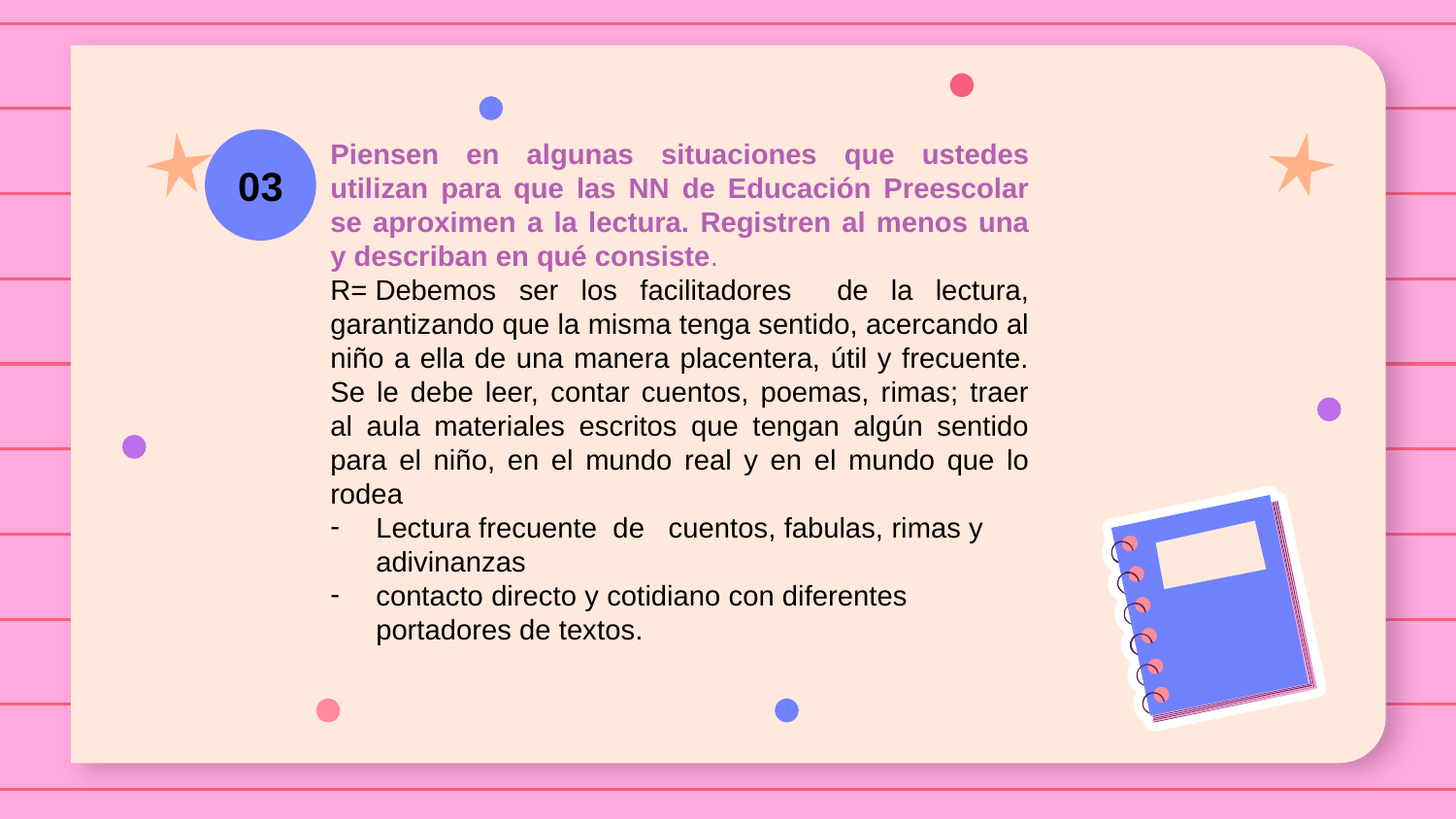

Piensen en algunas situaciones que ustedes utilizan para que las NN de Educación Preescolar se aproximen a la lectura. Registren al menos una y describan en qué consiste.
R= Debemos ser los facilitadores  de la lectura, garantizando que la misma tenga sentido, acercando al niño a ella de una manera placentera, útil y frecuente. Se le debe leer, contar cuentos, poemas, rimas; traer al aula materiales escritos que tengan algún sentido para el niño, en el mundo real y en el mundo que lo rodea
Lectura frecuente  de   cuentos, fabulas, rimas y adivinanzas
contacto directo y cotidiano con diferentes portadores de textos.
03